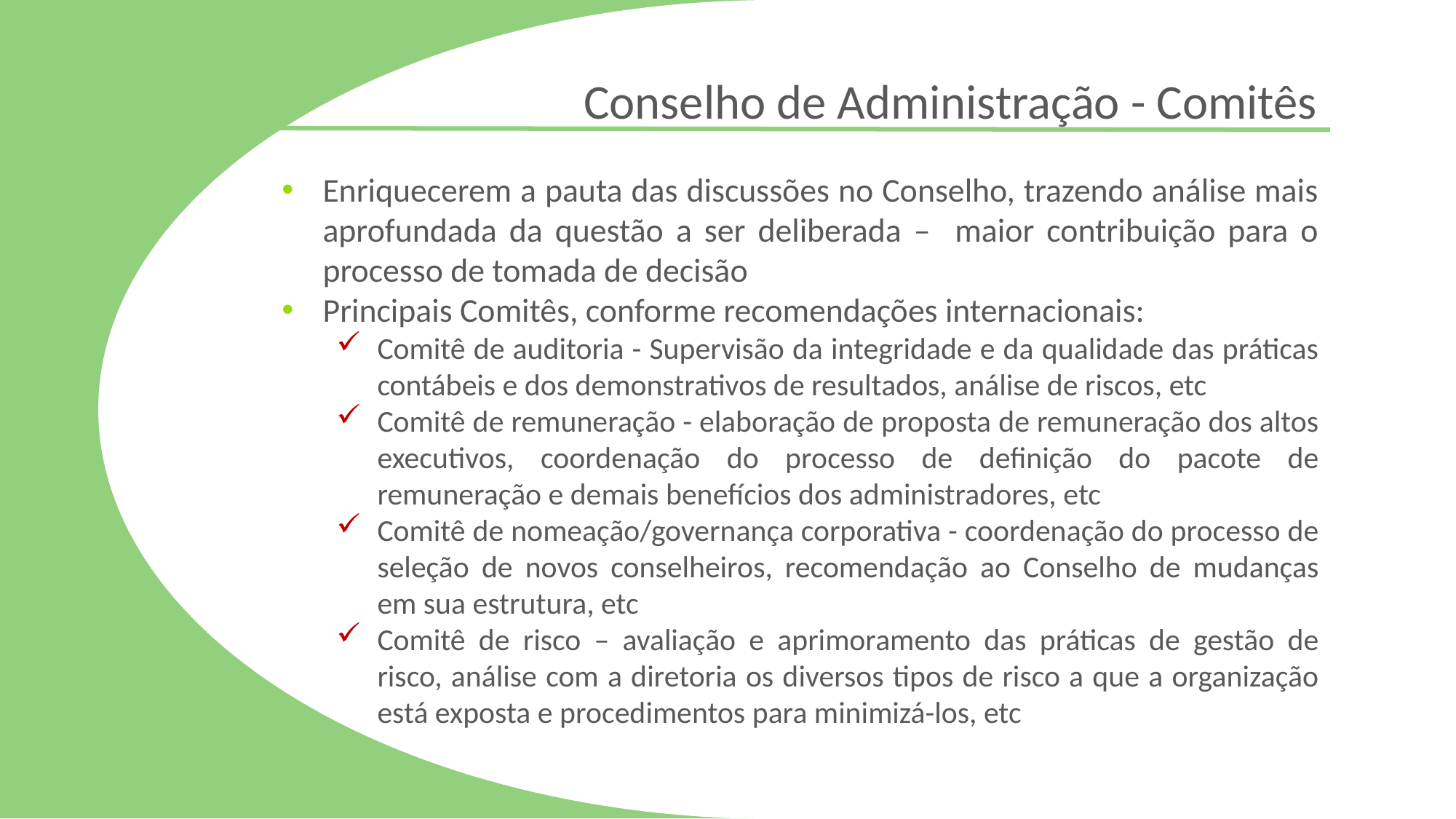

Conselho de Administração - Comitês
Enriquecerem a pauta das discussões no Conselho, trazendo análise mais aprofundada da questão a ser deliberada –  maior contribuição para o processo de tomada de decisão
Principais Comitês, conforme recomendações internacionais:
Comitê de auditoria - Supervisão da integridade e da qualidade das práticas contábeis e dos demonstrativos de resultados, análise de riscos, etc
Comitê de remuneração - elaboração de proposta de remuneração dos altos executivos, coordenação do processo de definição do pacote de remuneração e demais benefícios dos administradores, etc
Comitê de nomeação/governança corporativa - coordenação do processo de seleção de novos conselheiros, recomendação ao Conselho de mudanças em sua estrutura, etc
Comitê de risco – avaliação e aprimoramento das práticas de gestão de risco, análise com a diretoria os diversos tipos de risco a que a organização está exposta e procedimentos para minimizá-los, etc